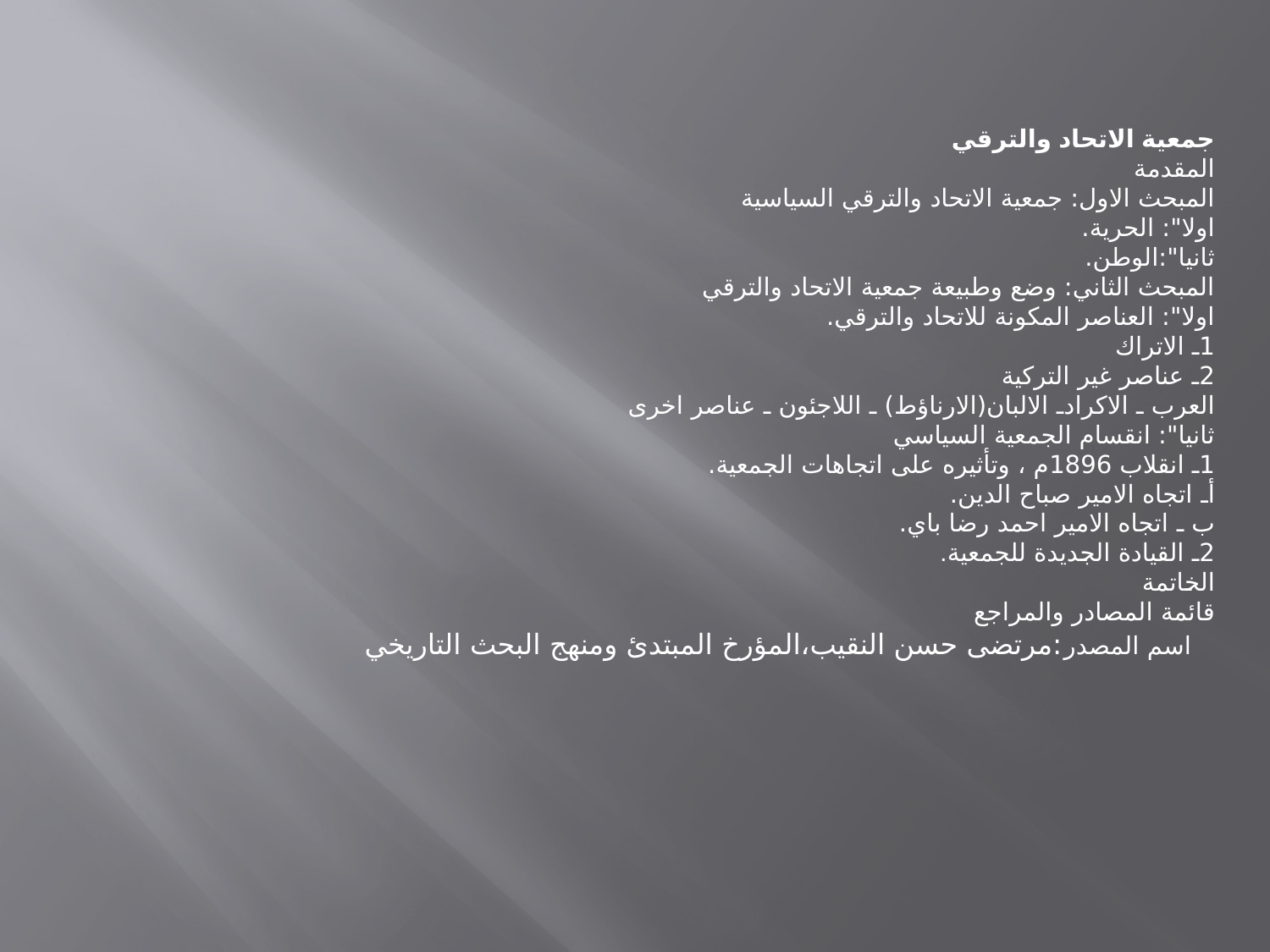

جمعية الاتحاد والترقي
المقدمة
المبحث الاول: جمعية الاتحاد والترقي السياسية
اولا": الحرية.
ثانيا":الوطن.
المبحث الثاني: وضع وطبيعة جمعية الاتحاد والترقي
اولا": العناصر المكونة للاتحاد والترقي.
1ـ الاتراك
2ـ عناصر غير التركية
العرب ـ الاكرادـ الالبان(الارناؤط) ـ اللاجئون ـ عناصر اخرى
ثانيا": انقسام الجمعية السياسي
1ـ انقلاب 1896م ، وتأثيره على اتجاهات الجمعية.
أـ اتجاه الامير صباح الدين.
ب ـ اتجاه الامير احمد رضا باي.
2ـ القيادة الجديدة للجمعية.
الخاتمة
قائمة المصادر والمراجع
   اسم المصدر:مرتضى حسن النقيب،المؤرخ المبتدئ ومنهج البحث التاريخي